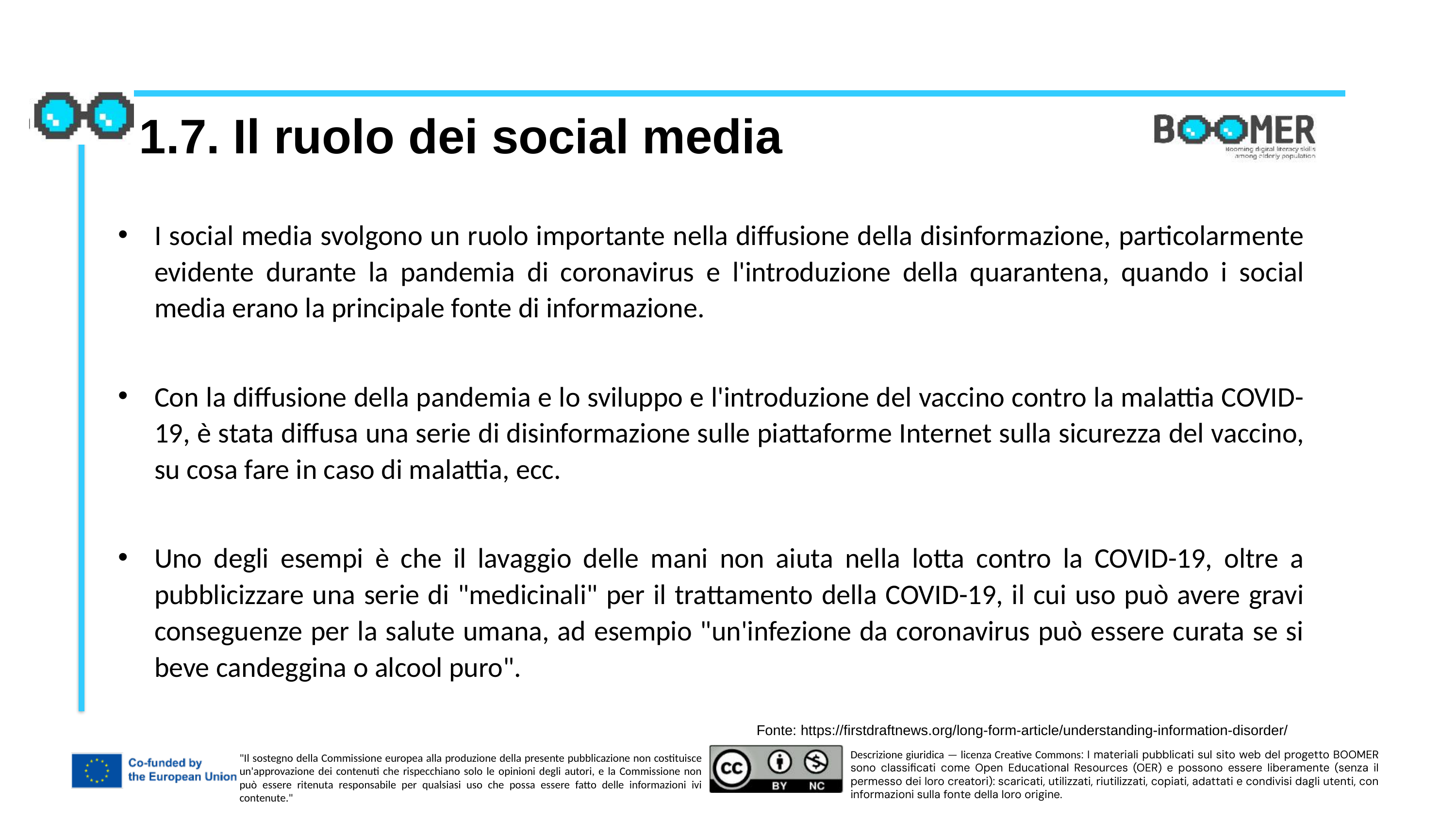

1.7. Il ruolo dei social media
I social media svolgono un ruolo importante nella diffusione della disinformazione, particolarmente evidente durante la pandemia di coronavirus e l'introduzione della quarantena, quando i social media erano la principale fonte di informazione.

Con la diffusione della pandemia e lo sviluppo e l'introduzione del vaccino contro la malattia COVID-19, è stata diffusa una serie di disinformazione sulle piattaforme Internet sulla sicurezza del vaccino, su cosa fare in caso di malattia, ecc.

Uno degli esempi è che il lavaggio delle mani non aiuta nella lotta contro la COVID-19, oltre a pubblicizzare una serie di "medicinali" per il trattamento della COVID-19, il cui uso può avere gravi conseguenze per la salute umana, ad esempio "un'infezione da coronavirus può essere curata se si beve candeggina o alcool puro".

Fonte: https://firstdraftnews.org/long-form-article/understanding-information-disorder/